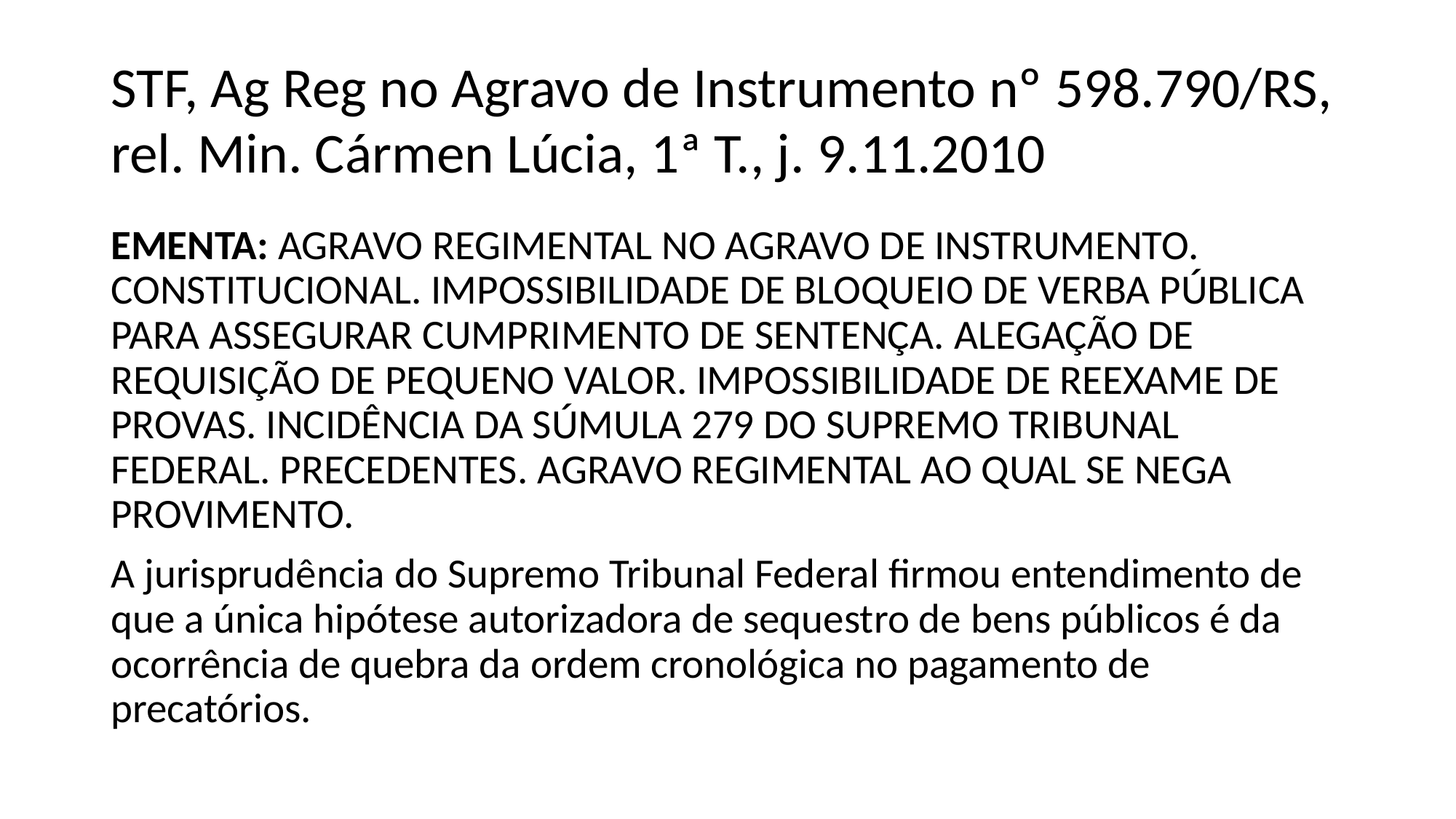

# STF, Ag Reg no Agravo de Instrumento nº 598.790/RS, rel. Min. Cármen Lúcia, 1ª T., j. 9.11.2010
EMENTA: AGRAVO REGIMENTAL NO AGRAVO DE INSTRUMENTO. CONSTITUCIONAL. IMPOSSIBILIDADE DE BLOQUEIO DE VERBA PÚBLICA PARA ASSEGURAR CUMPRIMENTO DE SENTENÇA. ALEGAÇÃO DE REQUISIÇÃO DE PEQUENO VALOR. IMPOSSIBILIDADE DE REEXAME DE PROVAS. INCIDÊNCIA DA SÚMULA 279 DO SUPREMO TRIBUNAL FEDERAL. PRECEDENTES. AGRAVO REGIMENTAL AO QUAL SE NEGA PROVIMENTO.
A jurisprudência do Supremo Tribunal Federal firmou entendimento de que a única hipótese autorizadora de sequestro de bens públicos é da ocorrência de quebra da ordem cronológica no pagamento de precatórios.